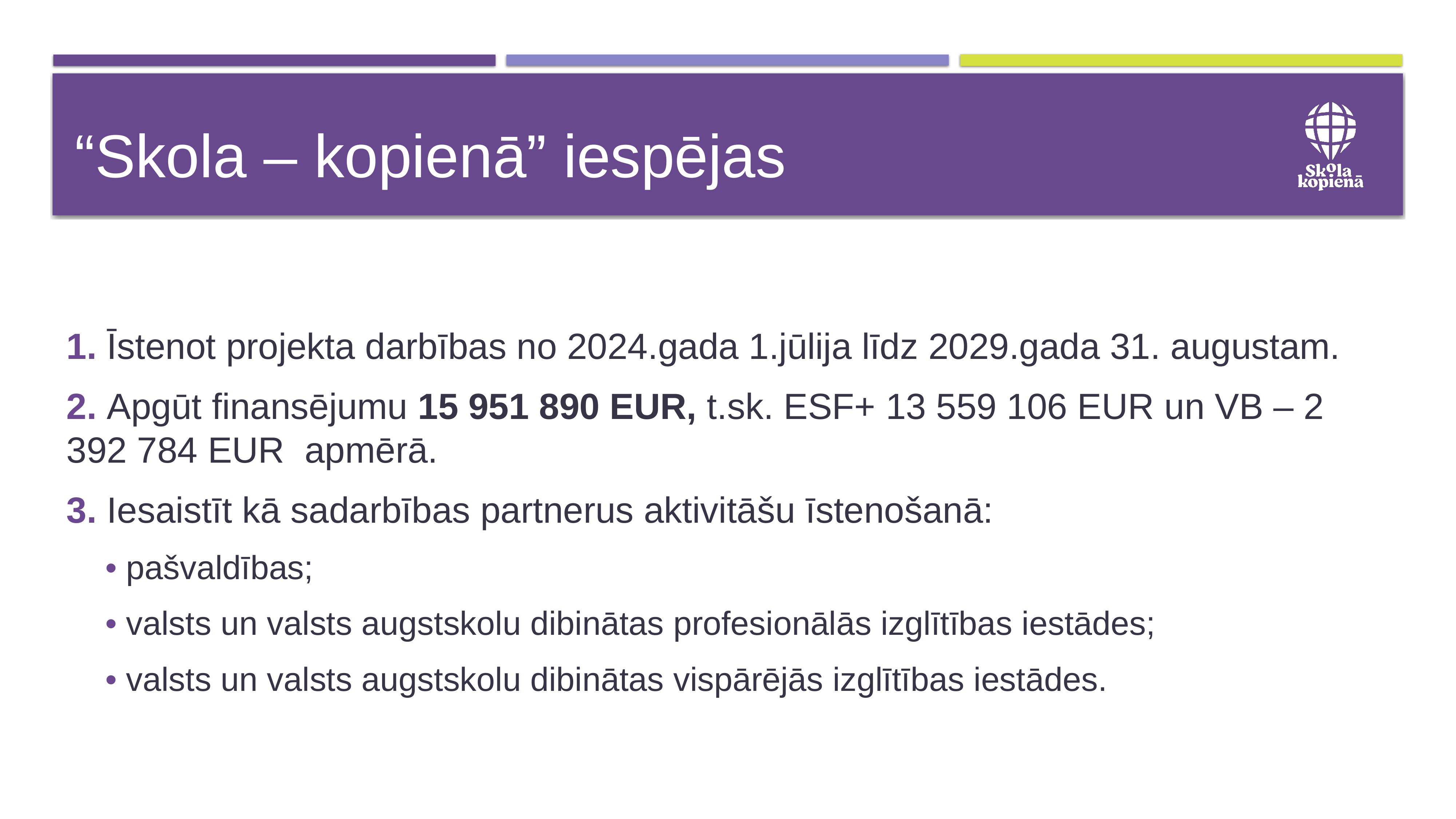

# “Skola – kopienā” iespējas
1. Īstenot projekta darbības no 2024.gada 1.jūlija līdz 2029.gada 31. augustam.
2. Apgūt finansējumu 15 951 890 EUR, t.sk. ESF+ 13 559 106 EUR un VB – 2 392 784 EUR  apmērā.
3. Iesaistīt kā sadarbības partnerus aktivitāšu īstenošanā:
• pašvaldības;
• valsts un valsts augstskolu dibinātas profesionālās izglītības iestādes;
• valsts un valsts augstskolu dibinātas vispārējās izglītības iestādes.